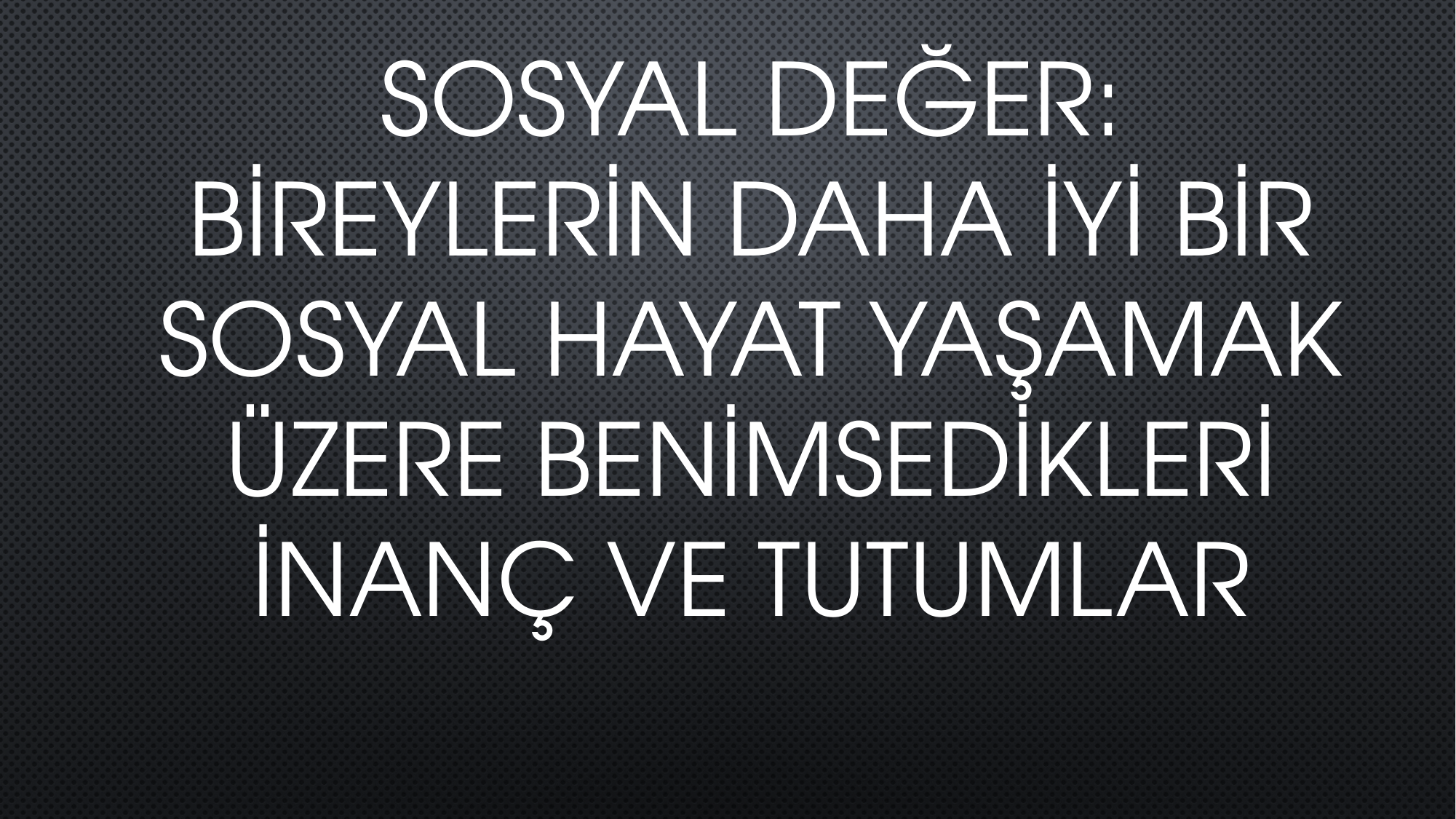

SOSYAL DEĞER:
BİREYLERİN DAHA İYİ BİR SOSYAL HAYAT YAŞAMAK ÜZERE BENİMSEDİKLERİ İNANÇ VE TUTUMLAR